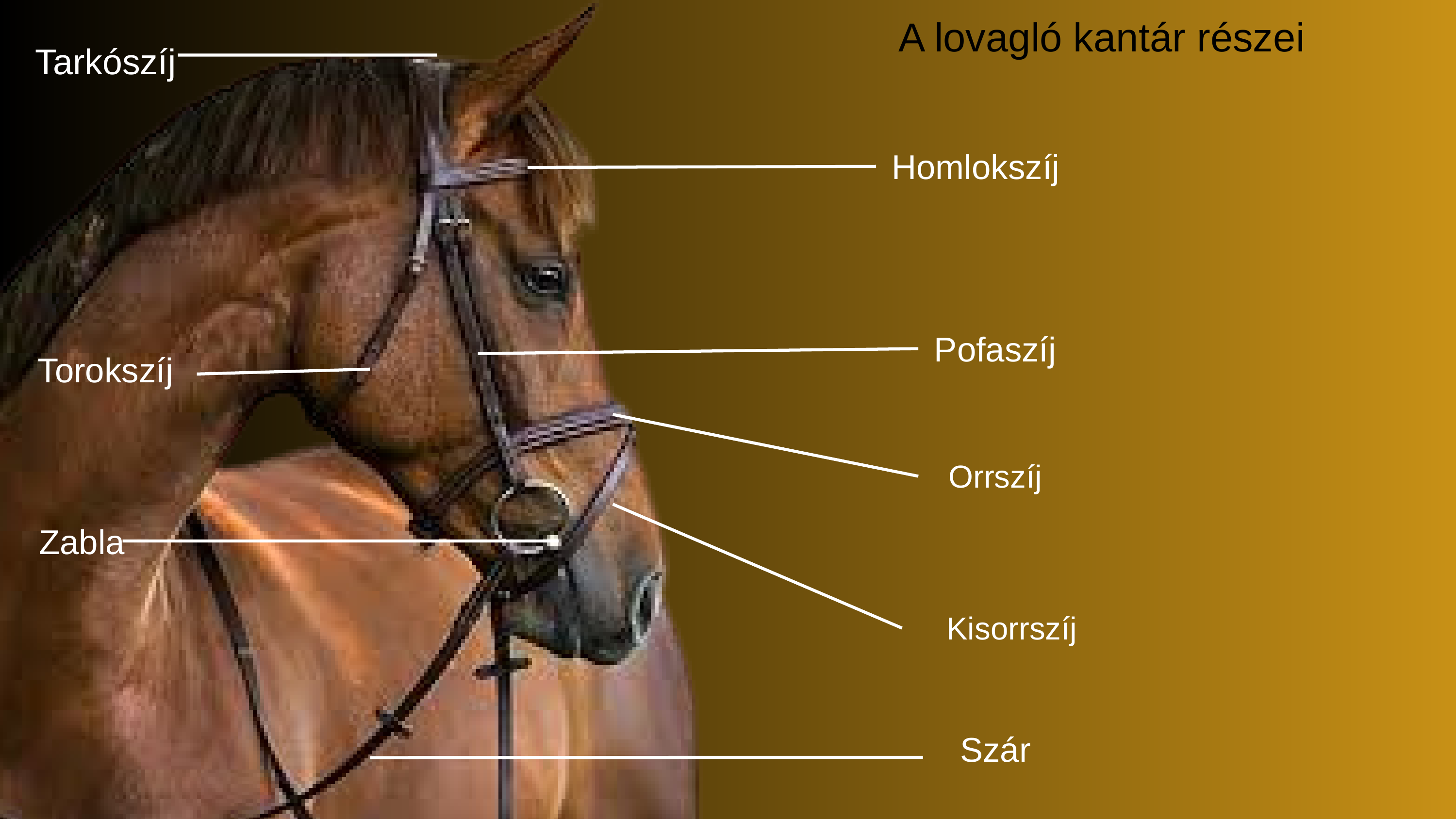

A lovagló kantár részei
Tarkószíj

Homlokszíj

Pofaszíj
Torokszíj

Orrszíj

Zabla

Kisorrszíj
Szár